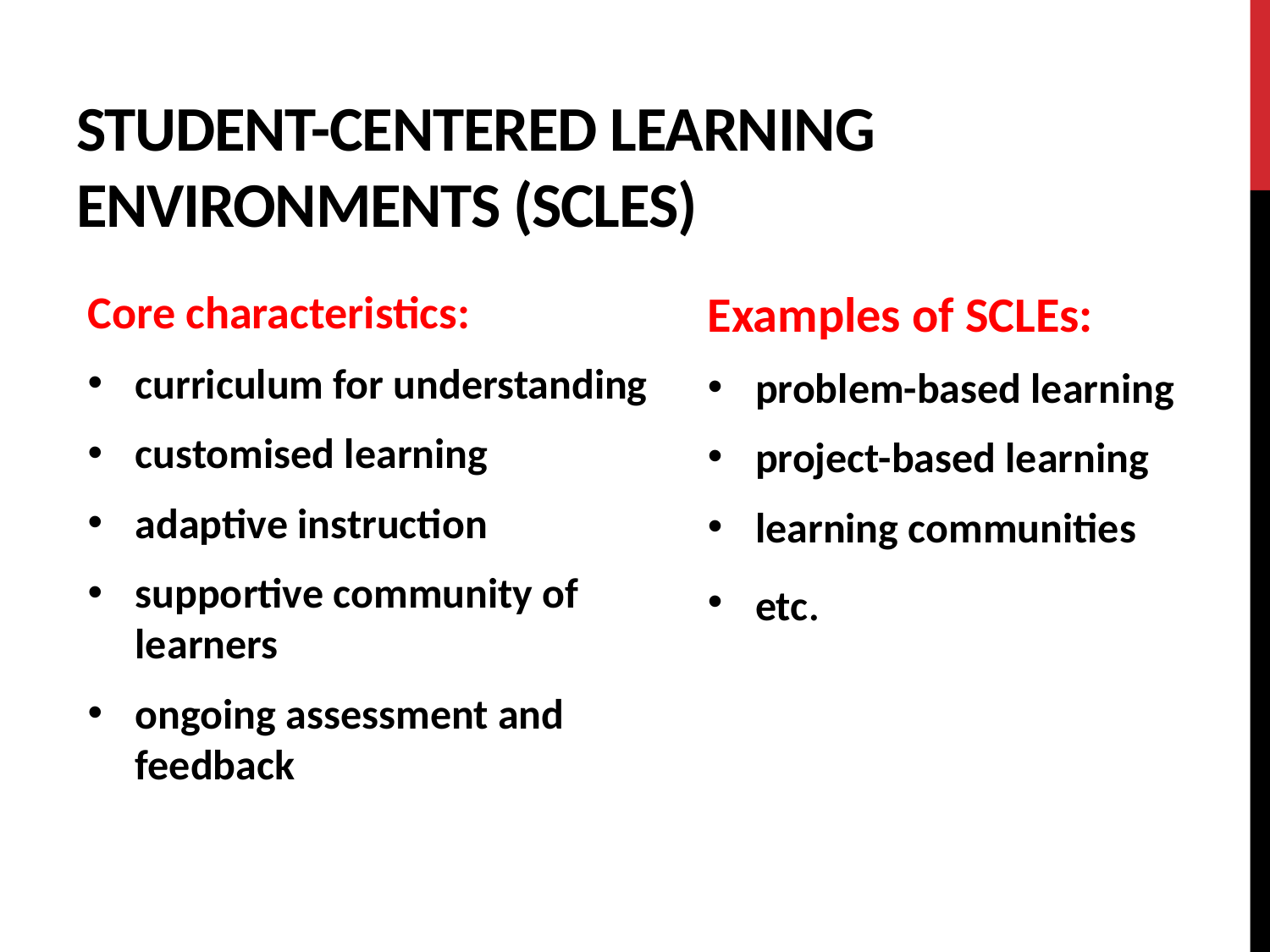

# Student-centered learning environments (SCLEs)
Core characteristics:
curriculum for understanding
customised learning
adaptive instruction
supportive community of learners
ongoing assessment and feedback
Examples of SCLEs:
problem-based learning
project-based learning
learning communities
etc.